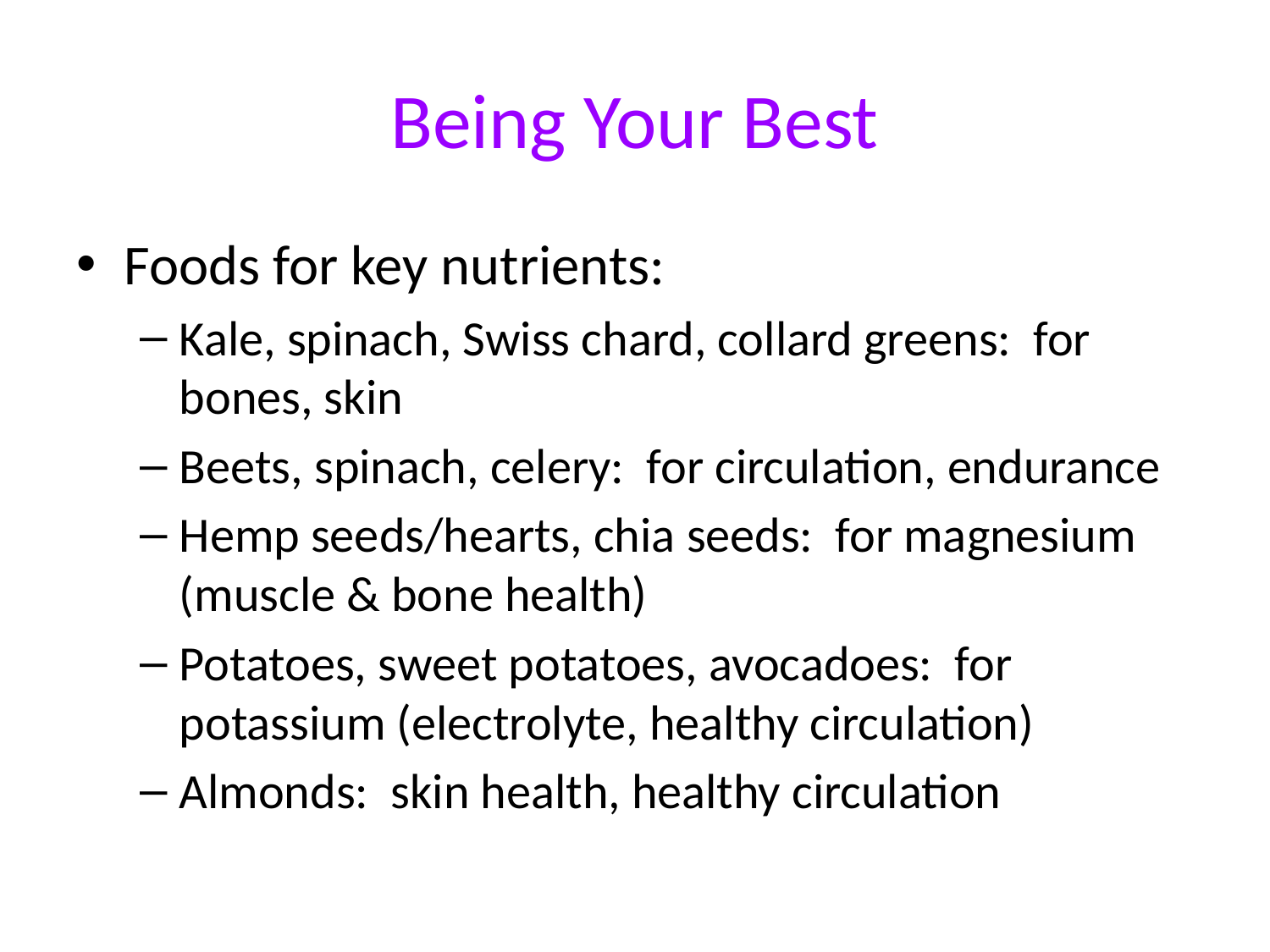

# Being Your Best
Foods for key nutrients:
Kale, spinach, Swiss chard, collard greens:  for bones, skin
Beets, spinach, celery:  for circulation, endurance
Hemp seeds/hearts, chia seeds:  for magnesium (muscle & bone health)
Potatoes, sweet potatoes, avocadoes:  for potassium (electrolyte, healthy circulation)
Almonds:  skin health, healthy circulation